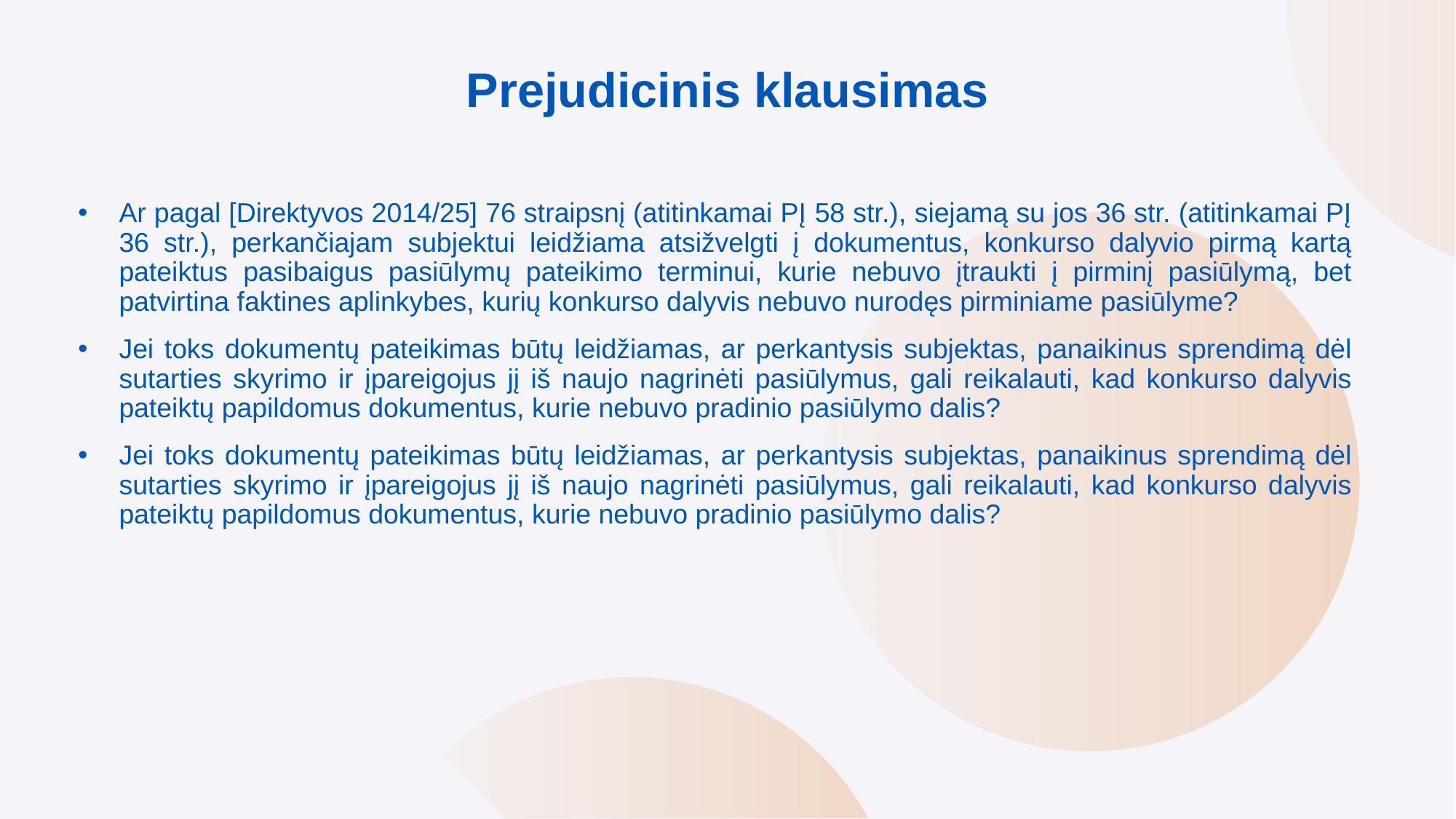

# Prejudicinis klausimas

Ar pagal [Direktyvos 2014/25] 76 straipsnį (atitinkamai PĮ 58 str.), siejamą su jos 36 str. (atitinkamai PĮ 36 str.), perkančiajam subjektui leidžiama atsižvelgti į dokumentus, konkurso dalyvio pirmą kartą pateiktus pasibaigus pasiūlymų pateikimo terminui, kurie nebuvo įtraukti į pirminį pasiūlymą, bet patvirtina faktines aplinkybes, kurių konkurso dalyvis nebuvo nurodęs pirminiame pasiūlyme?
Jei toks dokumentų pateikimas būtų leidžiamas, ar perkantysis subjektas, panaikinus sprendimą dėl sutarties skyrimo ir įpareigojus jį iš naujo nagrinėti pasiūlymus, gali reikalauti, kad konkurso dalyvis pateiktų papildomus dokumentus, kurie nebuvo pradinio pasiūlymo dalis?
Jei toks dokumentų pateikimas būtų leidžiamas, ar perkantysis subjektas, panaikinus sprendimą dėl sutarties skyrimo ir įpareigojus jį iš naujo nagrinėti pasiūlymus, gali reikalauti, kad konkurso dalyvis pateiktų papildomus dokumentus, kurie nebuvo pradinio pasiūlymo dalis?